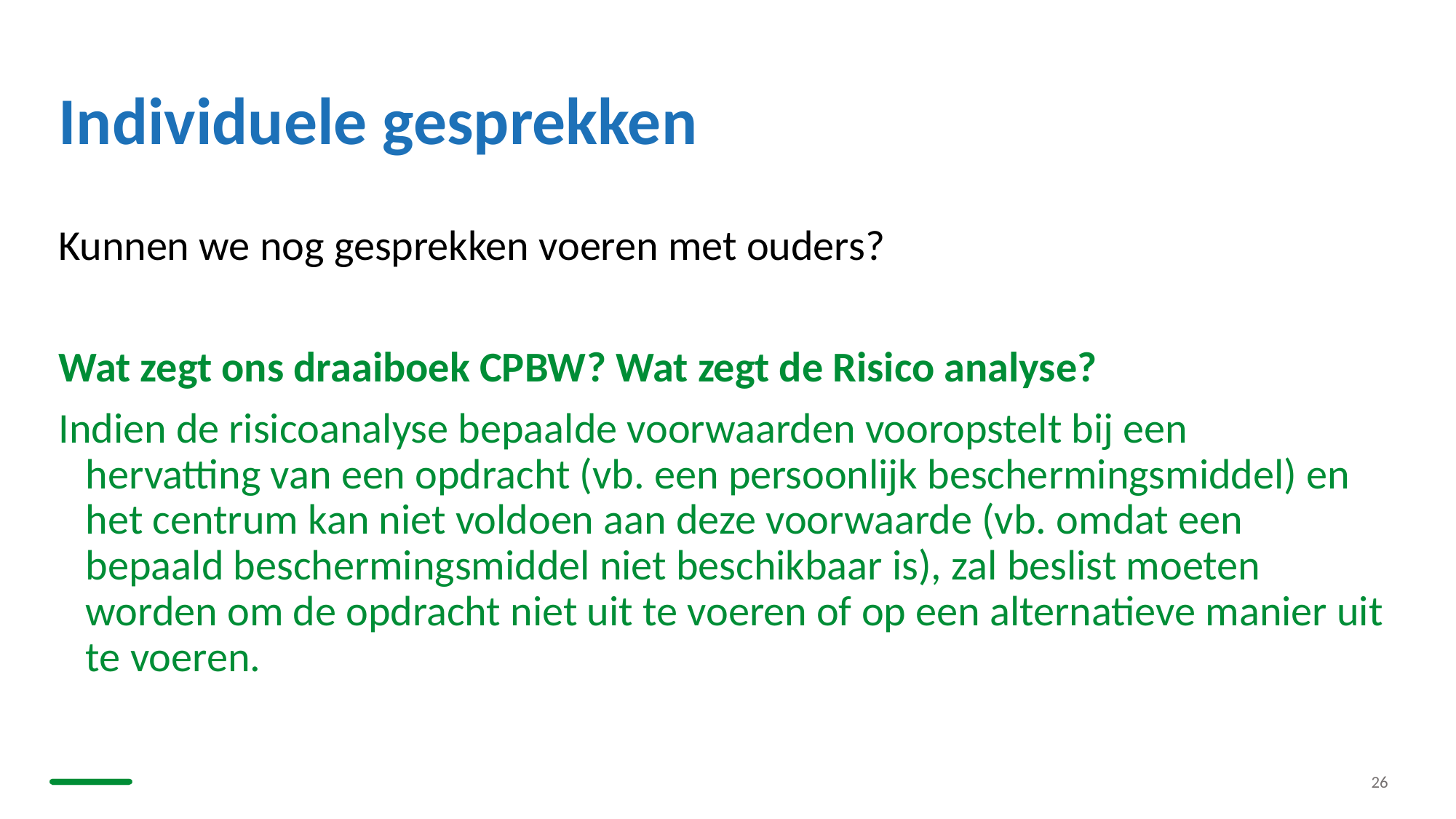

# Individuele gesprekken
Kunnen we nog gesprekken voeren met ouders?

Wat zegt ons draaiboek CPBW? Wat zegt de Risico analyse?
Indien de risicoanalyse bepaalde voorwaarden vooropstelt bij een hervatting van een opdracht (vb. een persoonlijk beschermingsmiddel) en het centrum kan niet voldoen aan deze voorwaarde (vb. omdat een bepaald beschermingsmiddel niet beschikbaar is), zal beslist moeten worden om de opdracht niet uit te voeren of op een alternatieve manier uit te voeren.

26